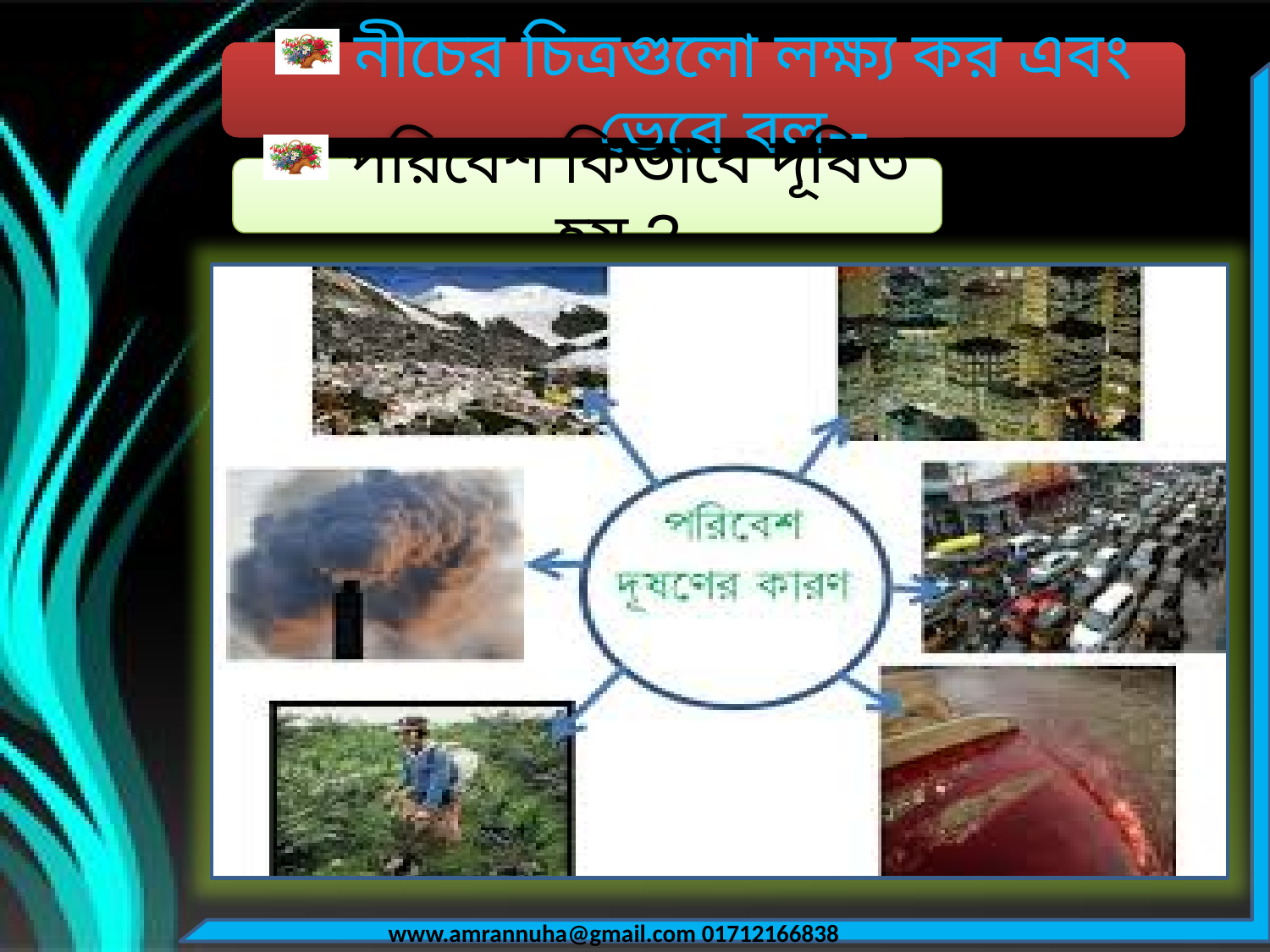

নীচের চিত্রগুলো লক্ষ্য কর এবং ভেবে বল--

পরিবেশ কিভাবে দূষিত হয় ?

www.amrannuha@gmail.com 01712166838